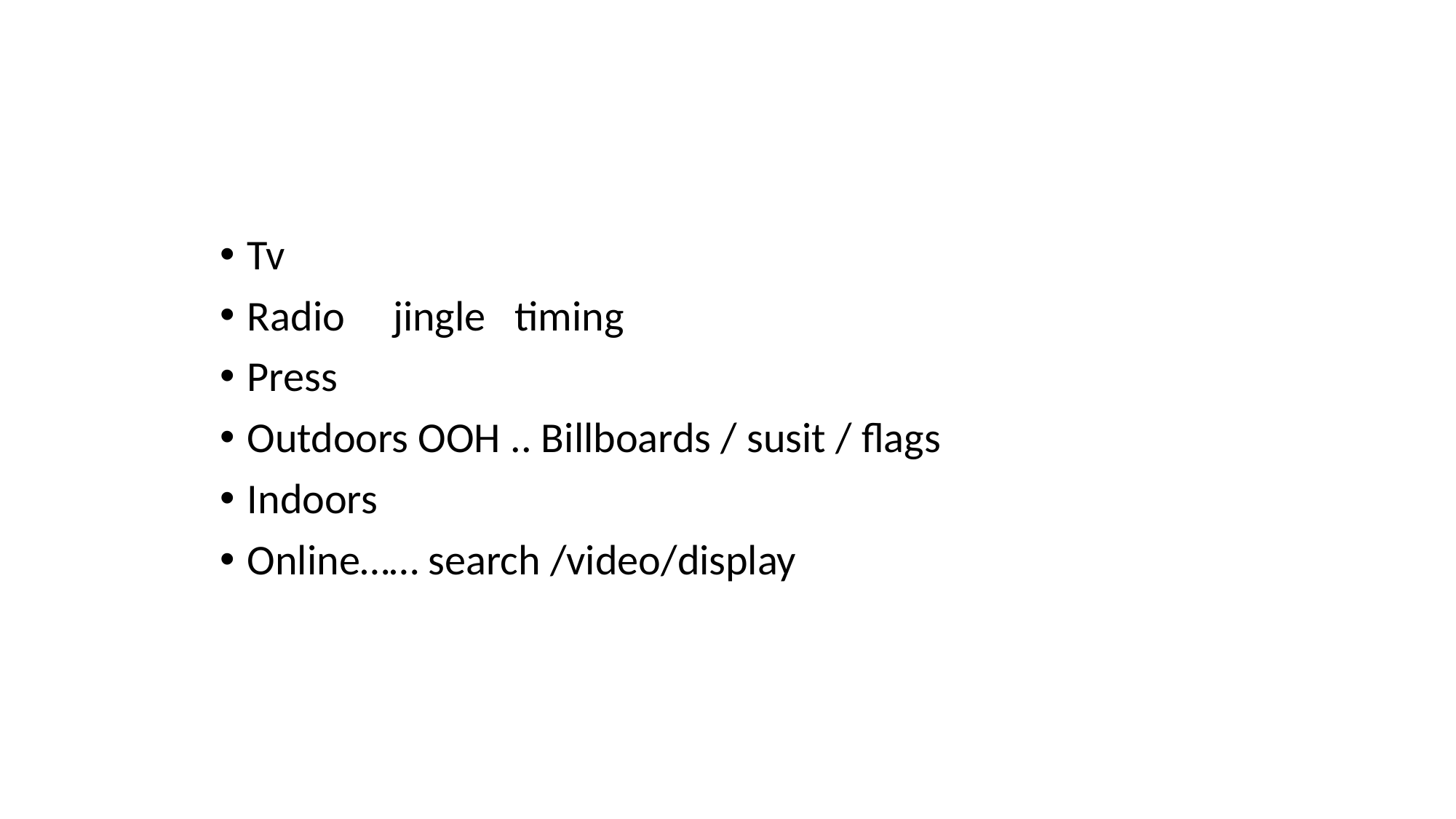

#
Tv
Radio     jingle   timing
Press
Outdoors OOH .. Billboards / susit / flags
Indoors
Online…… search /video/display